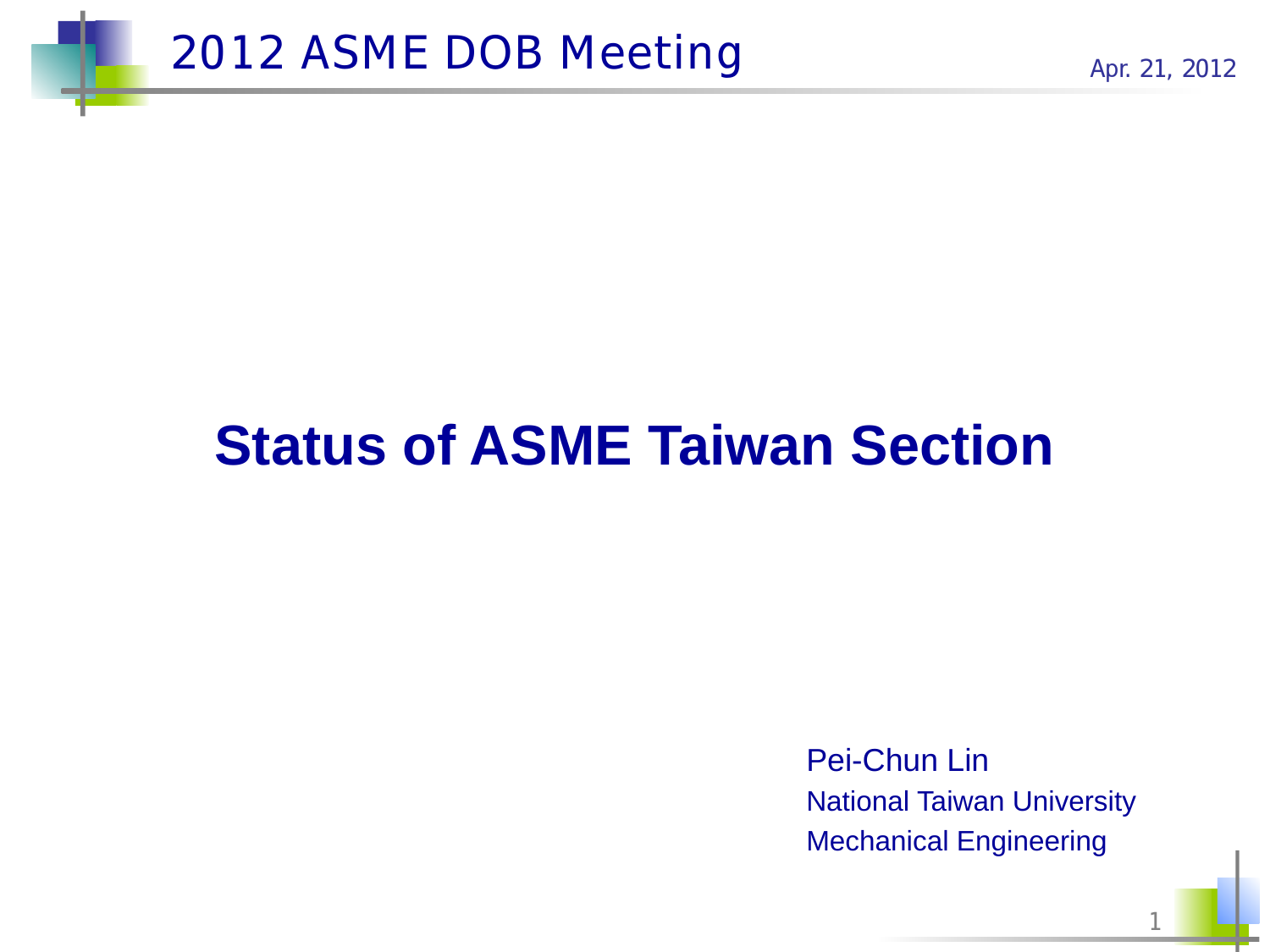

2012 ASME DOB Meeting
Apr. 21, 2012
Status of ASME Taiwan Section
Pei-Chun Lin
National Taiwan University
Mechanical Engineering

1